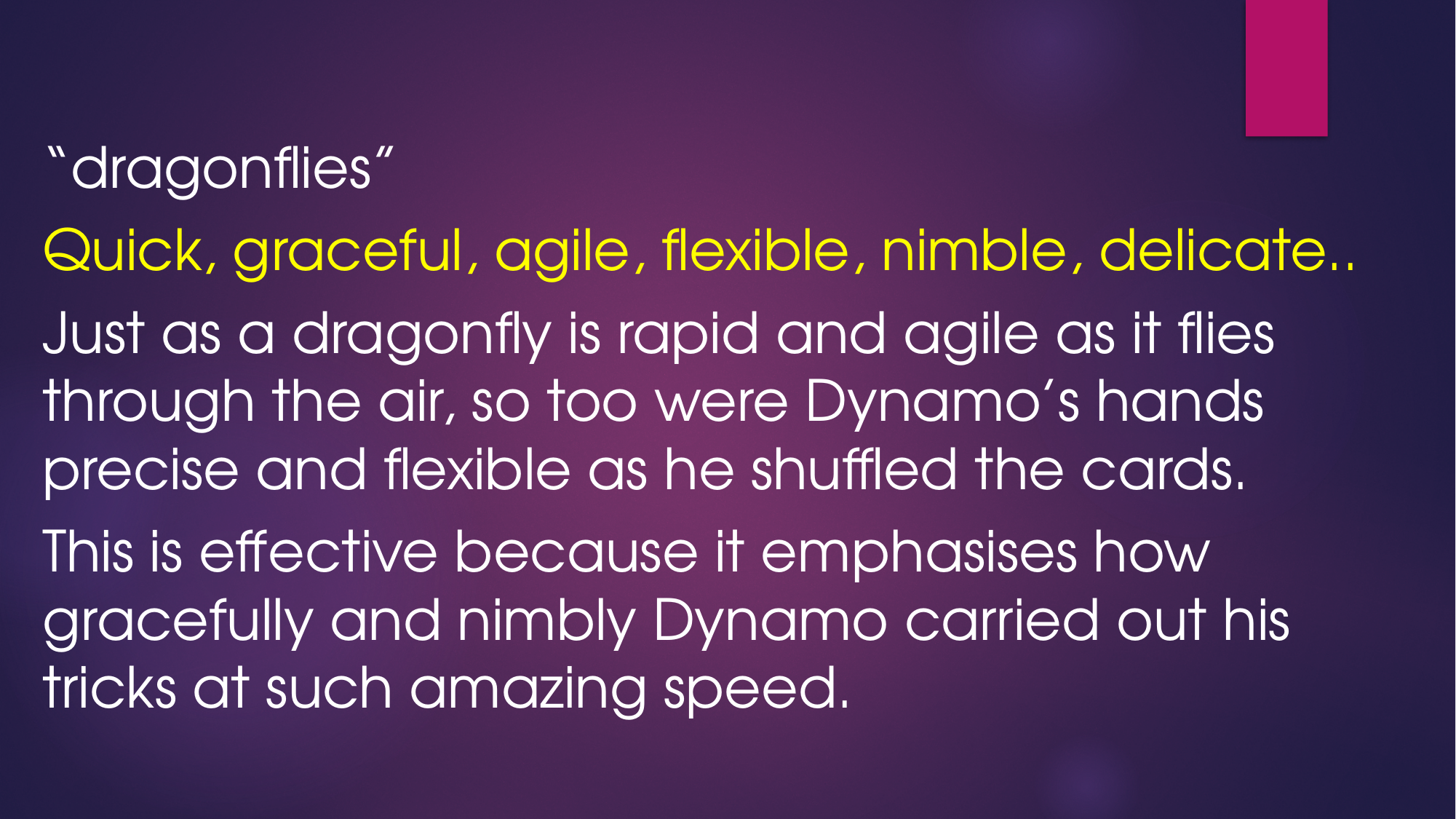

“dragonflies”
Quick, graceful, agile, flexible, nimble, delicate..
Just as a dragonfly is rapid and agile as it flies through the air, so too were Dynamo’s hands precise and flexible as he shuffled the cards.
This is effective because it emphasises how gracefully and nimbly Dynamo carried out his tricks at such amazing speed.